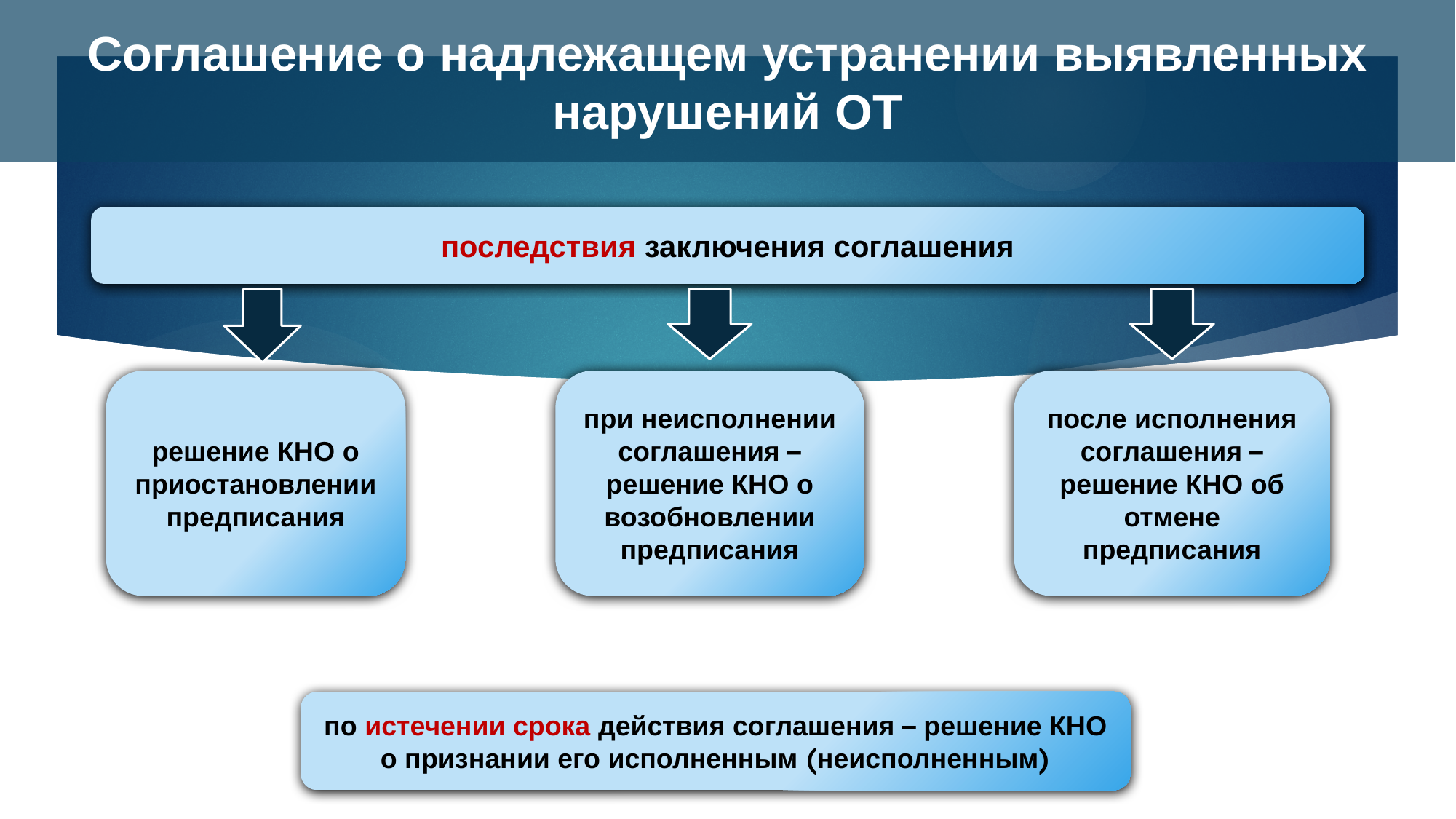

# Соглашение о надлежащем устранении выявленных нарушений ОТ
последствия заключения соглашения

решение КНО о приостановлении предписания
при неисполнении соглашения – решение КНО о возобновлении предписания
после исполнения соглашения – решение КНО об отмене предписания
по истечении срока действия соглашения – решение КНО о признании его исполненным (неисполненным)